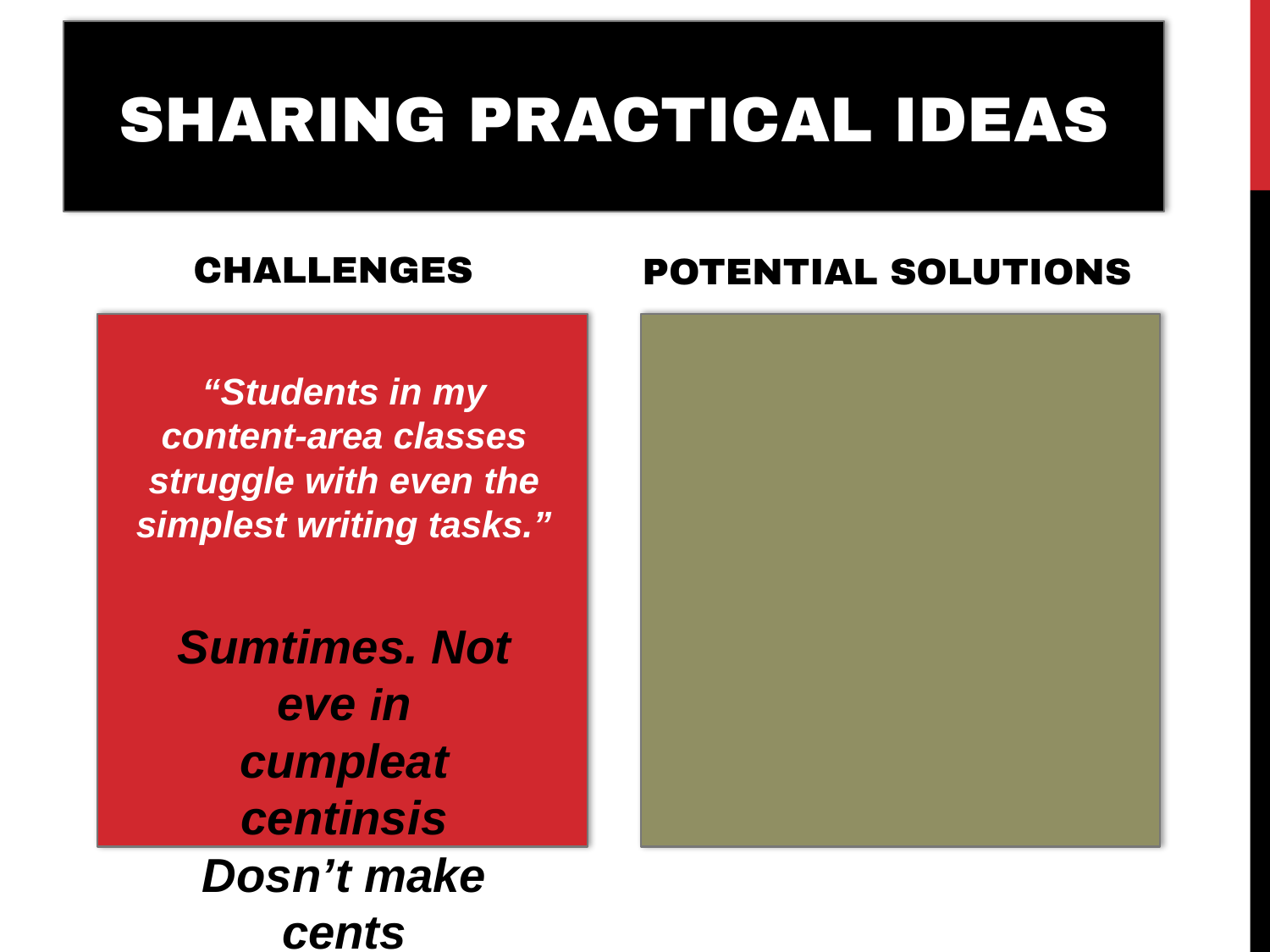

# SHARING PRACTICAL IDEAS
CHALLENGES
POTENTIAL SOLUTIONS

“Students in my content-area classes struggle with even the simplest writing tasks.”

Sumtimes. Not eve in cumpleat centinsis Dosn’t make cents